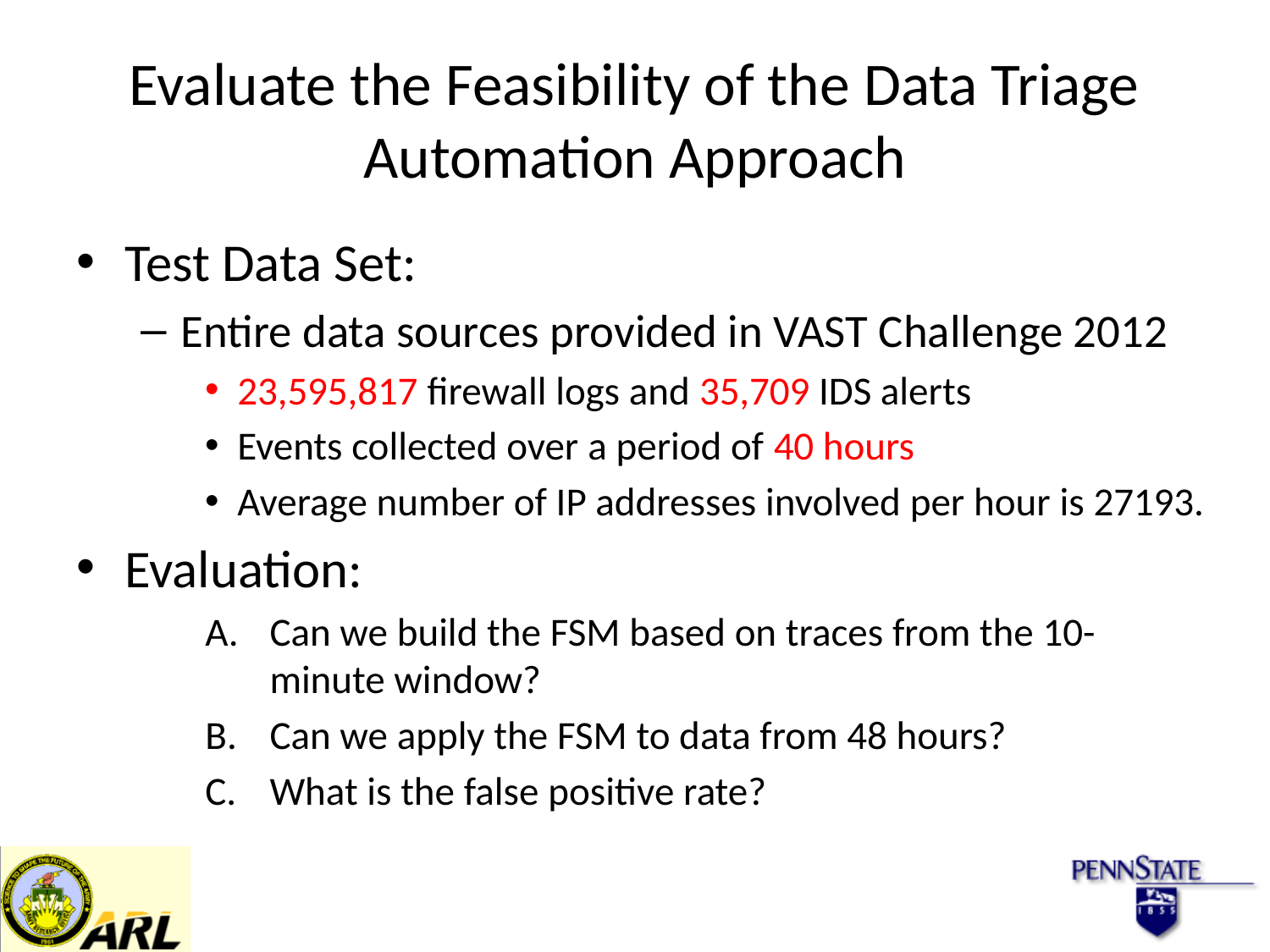

# Evaluate the Feasibility of the Data Triage Automation Approach
Test Data Set:
Entire data sources provided in VAST Challenge 2012
23,595,817 firewall logs and 35,709 IDS alerts
Events collected over a period of 40 hours
Average number of IP addresses involved per hour is 27193.
Evaluation:
Can we build the FSM based on traces from the 10-minute window?
Can we apply the FSM to data from 48 hours?
What is the false positive rate?